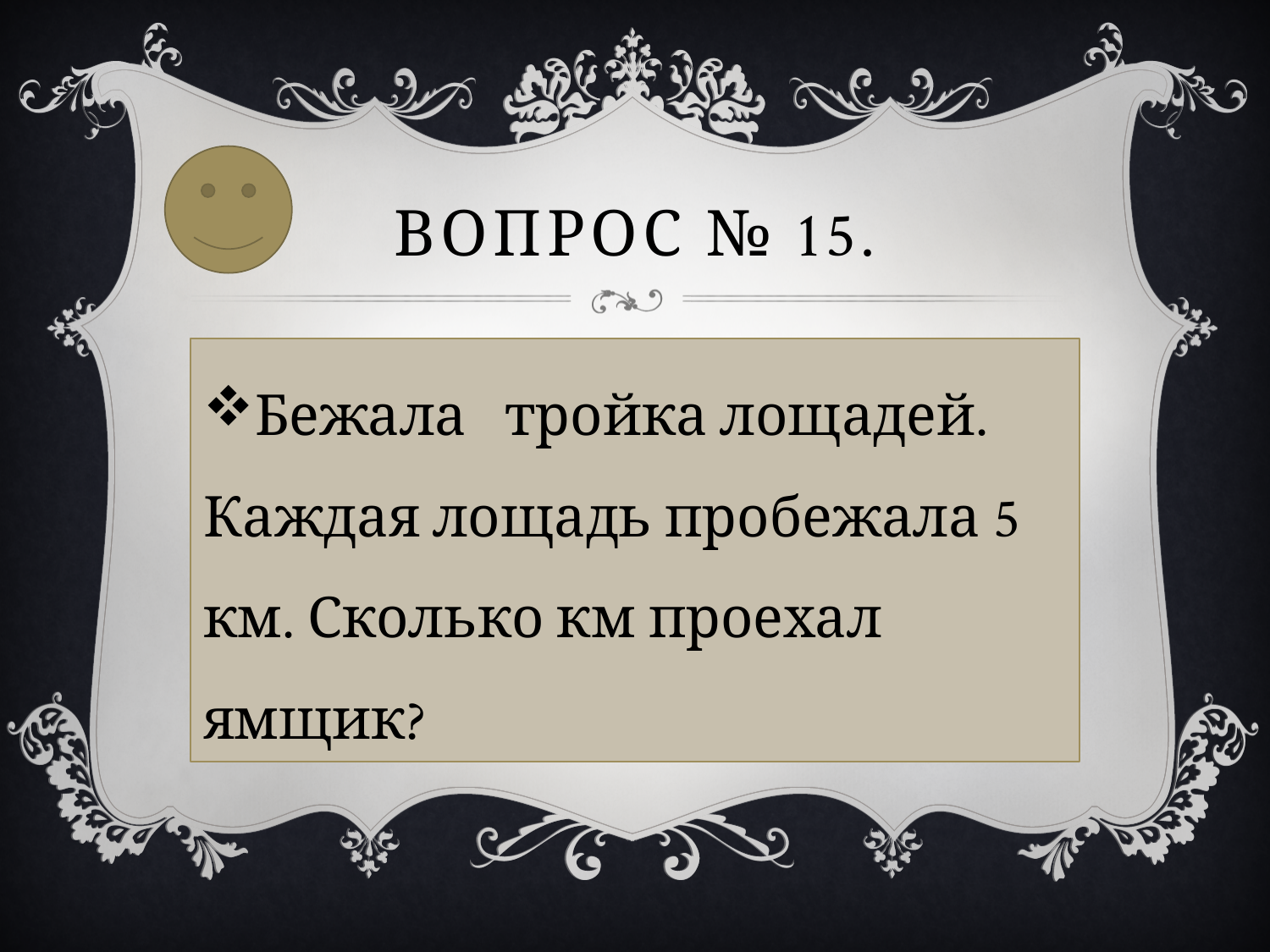

# Вопрос № 15.
Бежала   тройка лощадей. Каждая лощадь пробежала 5 км. Сколько км проехал ямщик?